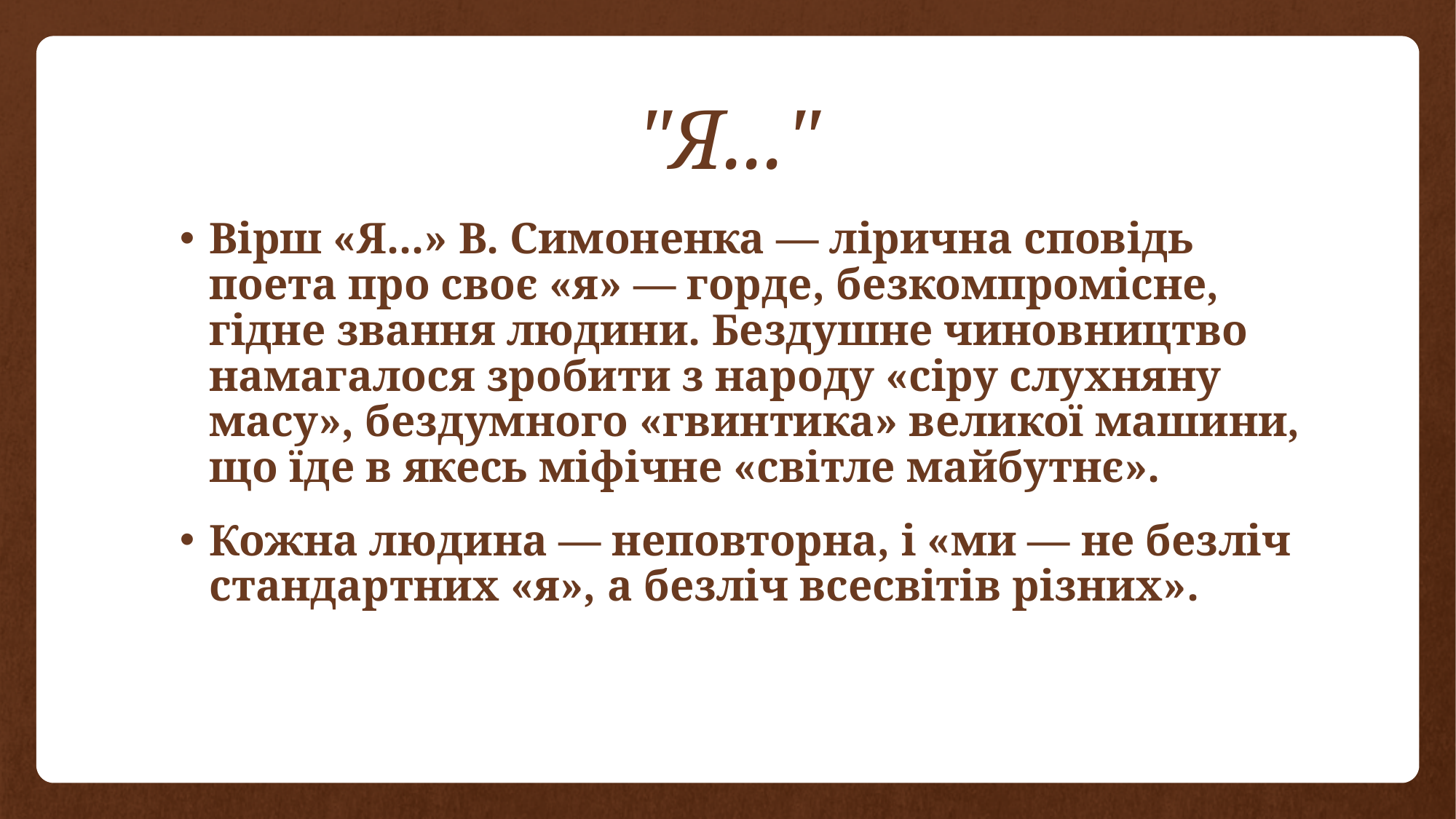

# "Я..."
Вірш «Я...» В. Симоненка — лірична сповідь поета про своє «я» — горде, безкомпромісне, гідне звання людини. Бездушне чиновництво намагалося зробити з народу «сіру слухняну масу», бездумного «гвинтика» великої машини, що їде в якесь міфічне «світле майбутнє».
Кожна людина — неповторна, і «ми — не без­ліч стандартних «я», а безліч всесвітів різних».